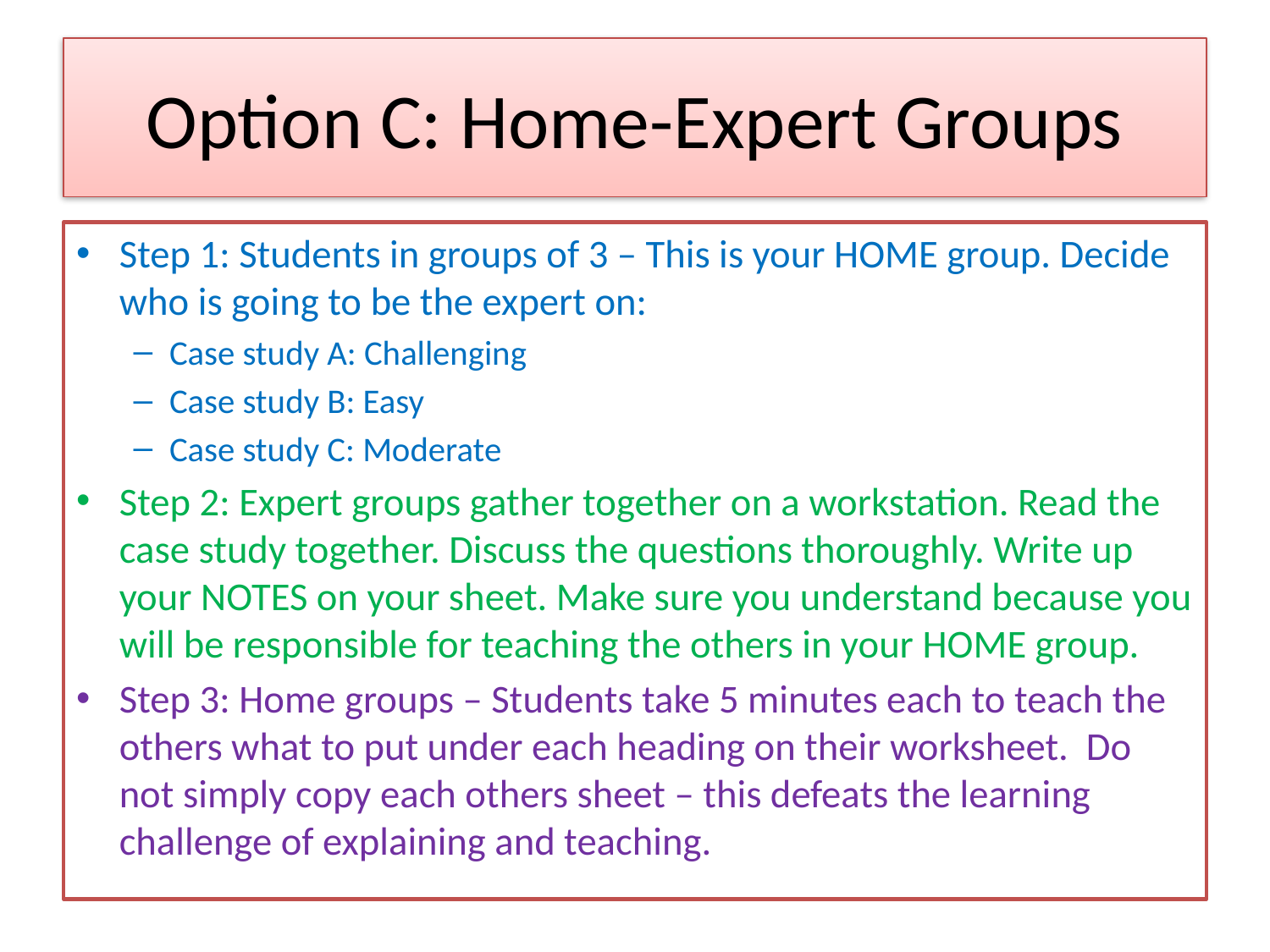

# Option C: Home-Expert Groups
Step 1: Students in groups of 3 – This is your HOME group. Decide who is going to be the expert on:
Case study A: Challenging
Case study B: Easy
Case study C: Moderate
Step 2: Expert groups gather together on a workstation. Read the case study together. Discuss the questions thoroughly. Write up your NOTES on your sheet. Make sure you understand because you will be responsible for teaching the others in your HOME group.
Step 3: Home groups – Students take 5 minutes each to teach the others what to put under each heading on their worksheet.  Do not simply copy each others sheet – this defeats the learning challenge of explaining and teaching.